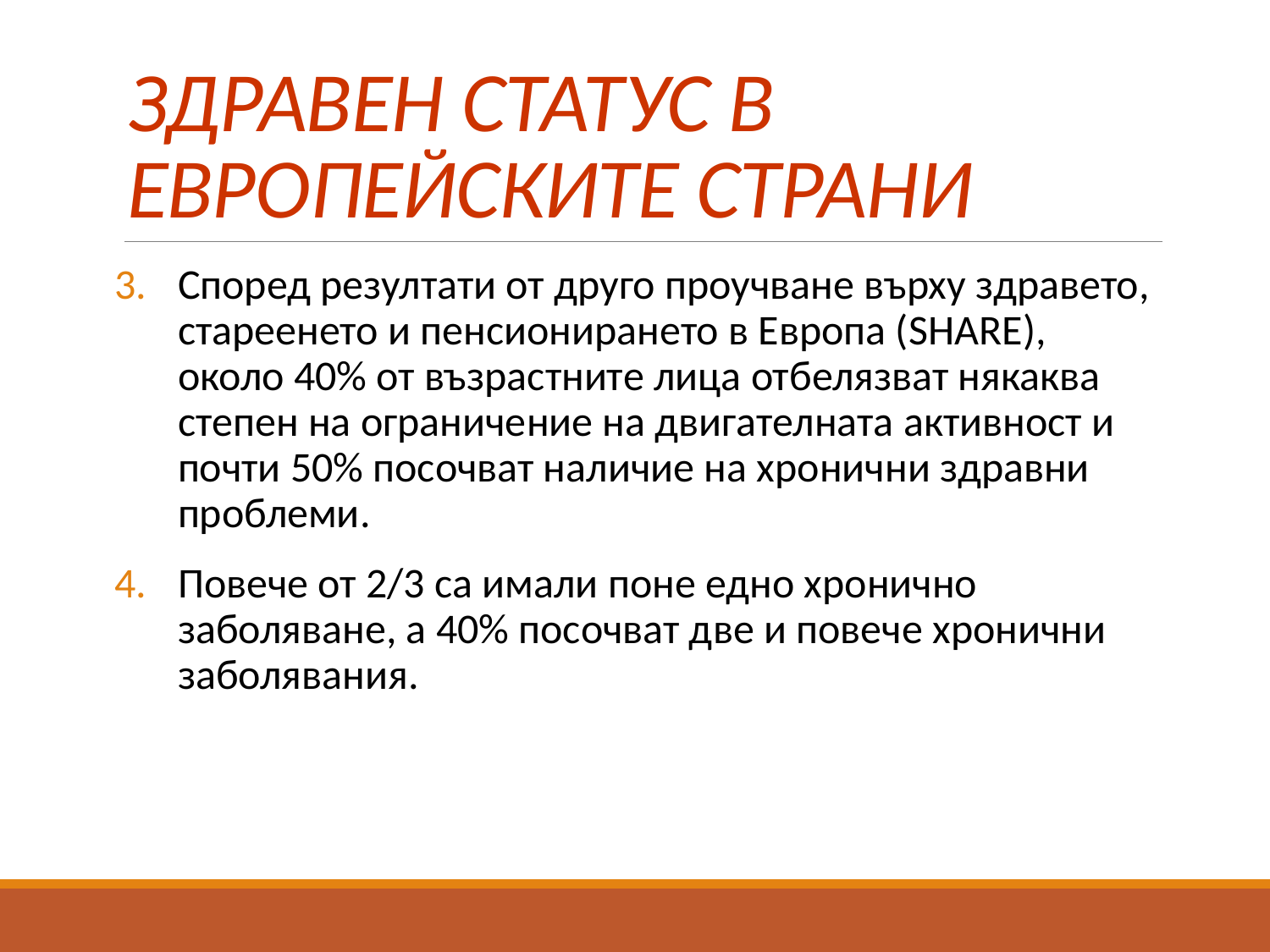

# ЗДРАВЕН СТАТУС В ЕВРОПЕЙСКИТЕ СТРАНИ
Според резултати от друго проучване върху здравето, стареенето и пенсионирането в Европа (SHARE), около 40% от възрастните лица отбелязват някаква степен на ограничение на двигателната активност и почти 50% посочват наличие на хронични здравни проблеми.
Повече от 2/3 са имали поне едно хронично заболяване, а 40% посочват две и повече хронични заболявания.